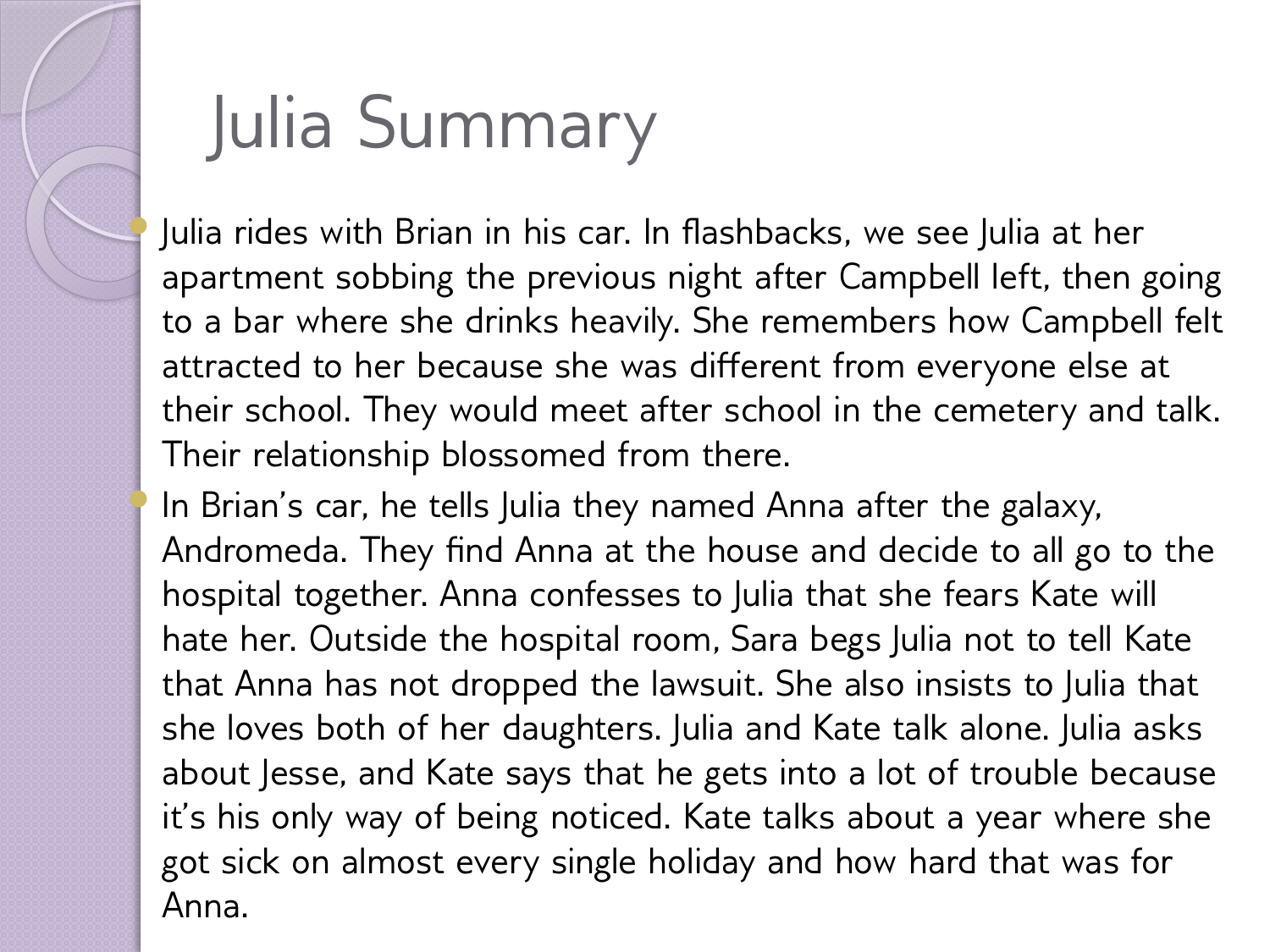

# Julia Summary
Julia rides with Brian in his car. In flashbacks, we see Julia at her apartment sobbing the previous night after Campbell left, then going to a bar where she drinks heavily. She remembers how Campbell felt attracted to her because she was different from everyone else at their school. They would meet after school in the cemetery and talk. Their relationship blossomed from there.
In Brian’s car, he tells Julia they named Anna after the galaxy, Andromeda. They find Anna at the house and decide to all go to the hospital together. Anna confesses to Julia that she fears Kate will hate her. Outside the hospital room, Sara begs Julia not to tell Kate that Anna has not dropped the lawsuit. She also insists to Julia that she loves both of her daughters. Julia and Kate talk alone. Julia asks about Jesse, and Kate says that he gets into a lot of trouble because it’s his only way of being noticed. Kate talks about a year where she got sick on almost every single holiday and how hard that was for Anna.